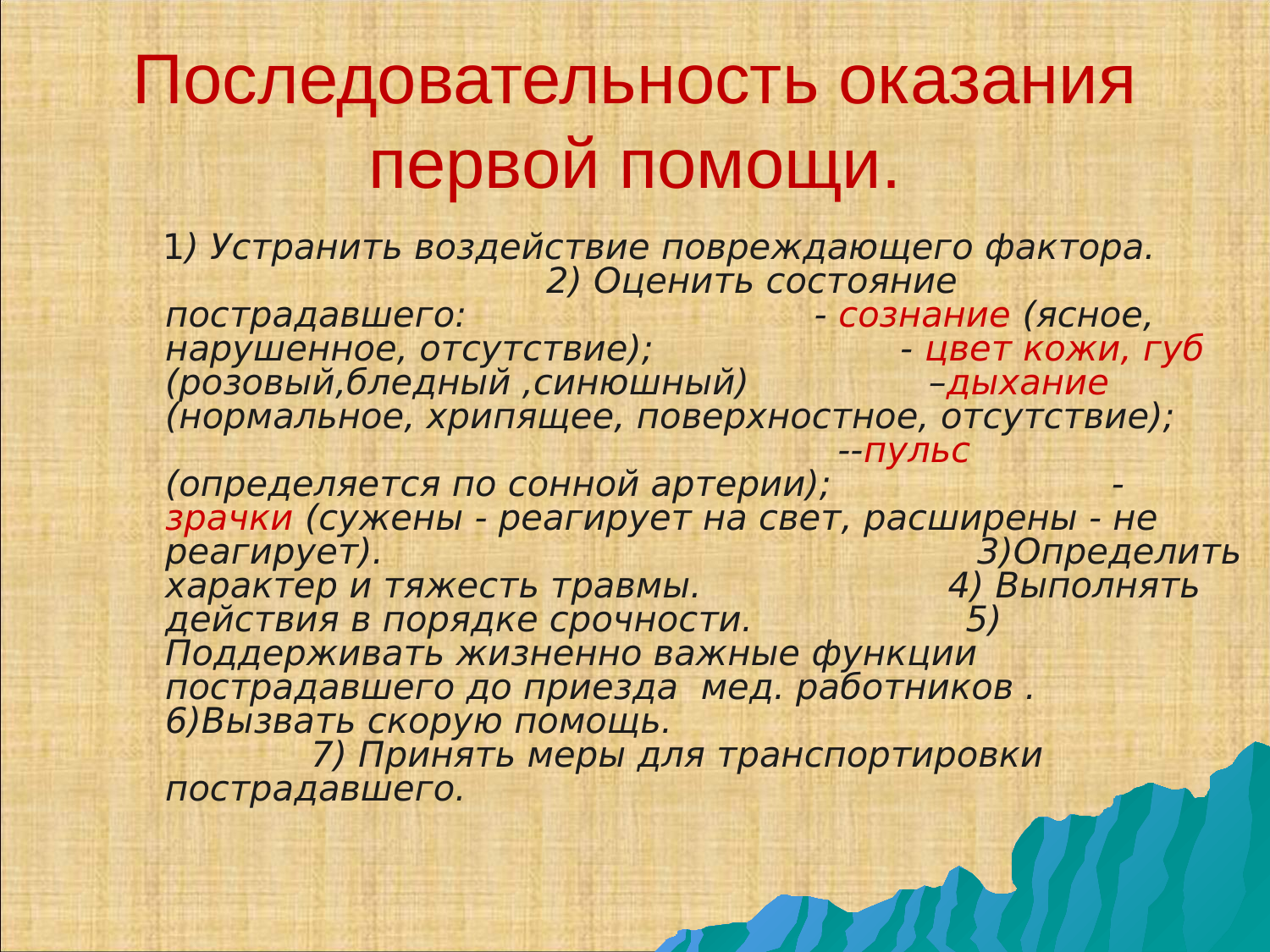

# Последовательность оказания первой помощи.
    1) Устранить воздействие повреждающего фактора.                                            2) Оценить состояние пострадавшего:                               - сознание (ясное, нарушенное, отсутствие);                      - цвет кожи, губ (розовый,бледный ,синюшный)                –дыхание (нормальное, хрипящее, поверхностное, отсутствие);                                                                    --пульс (определяется по сонной артерии);                         - зрачки (сужены - реагирует на свет, расширены - не реагирует).                                                     3)Определить характер и тяжесть травмы.                      4) Выполнять действия в порядке срочности.                   5) Поддерживать жизненно важные функции пострадавшего до приезда  мед. работников .      6)Вызвать скорую помощь.                                                                  7) Принять меры для транспортировки пострадавшего.